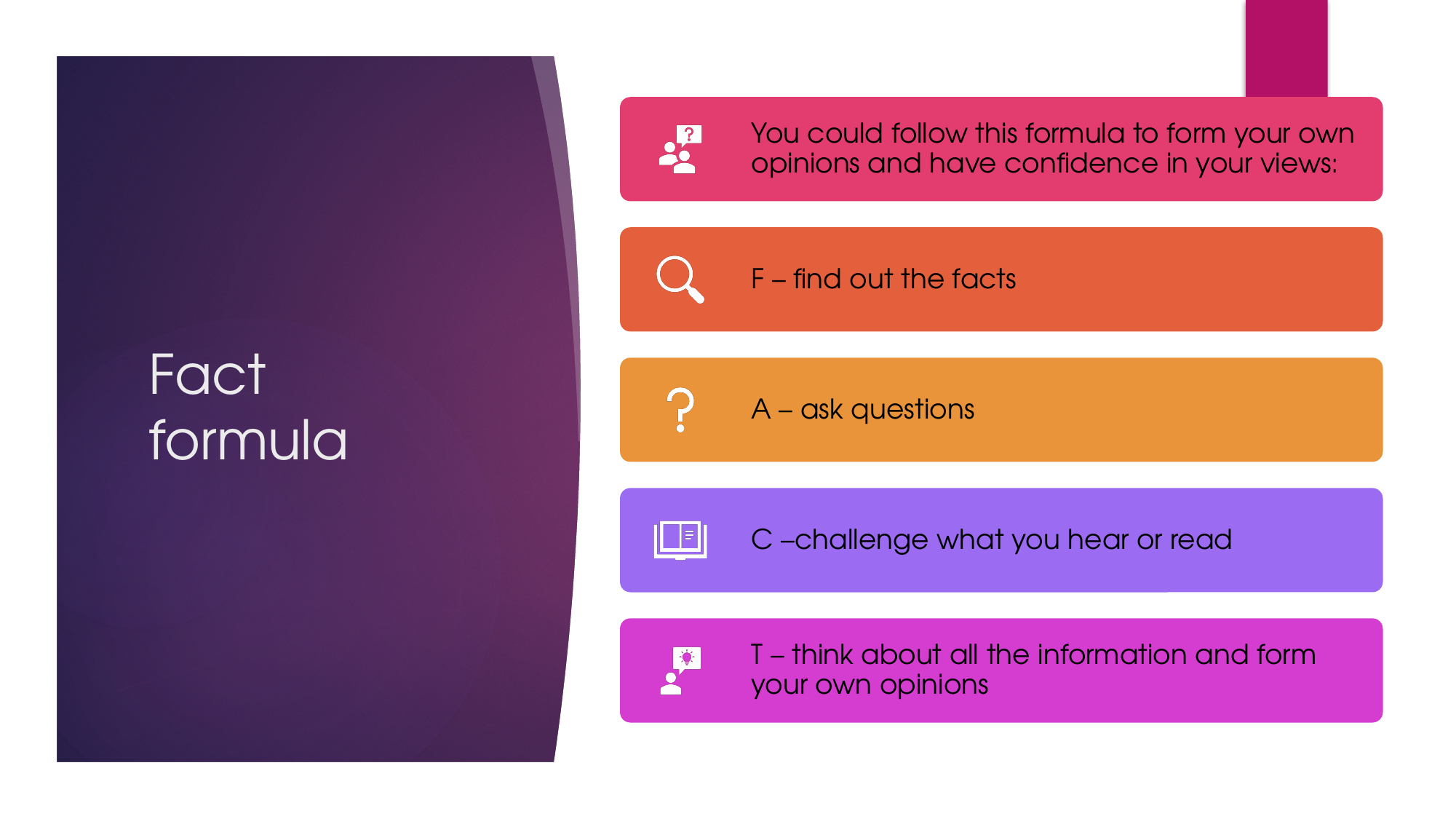

You could follow this formula to form your own opinions and have confidence in your views:
F – find out the facts
A – ask questions
C –challenge what you hear or read
T – think about all the information and form your own opinions
# Fact formula